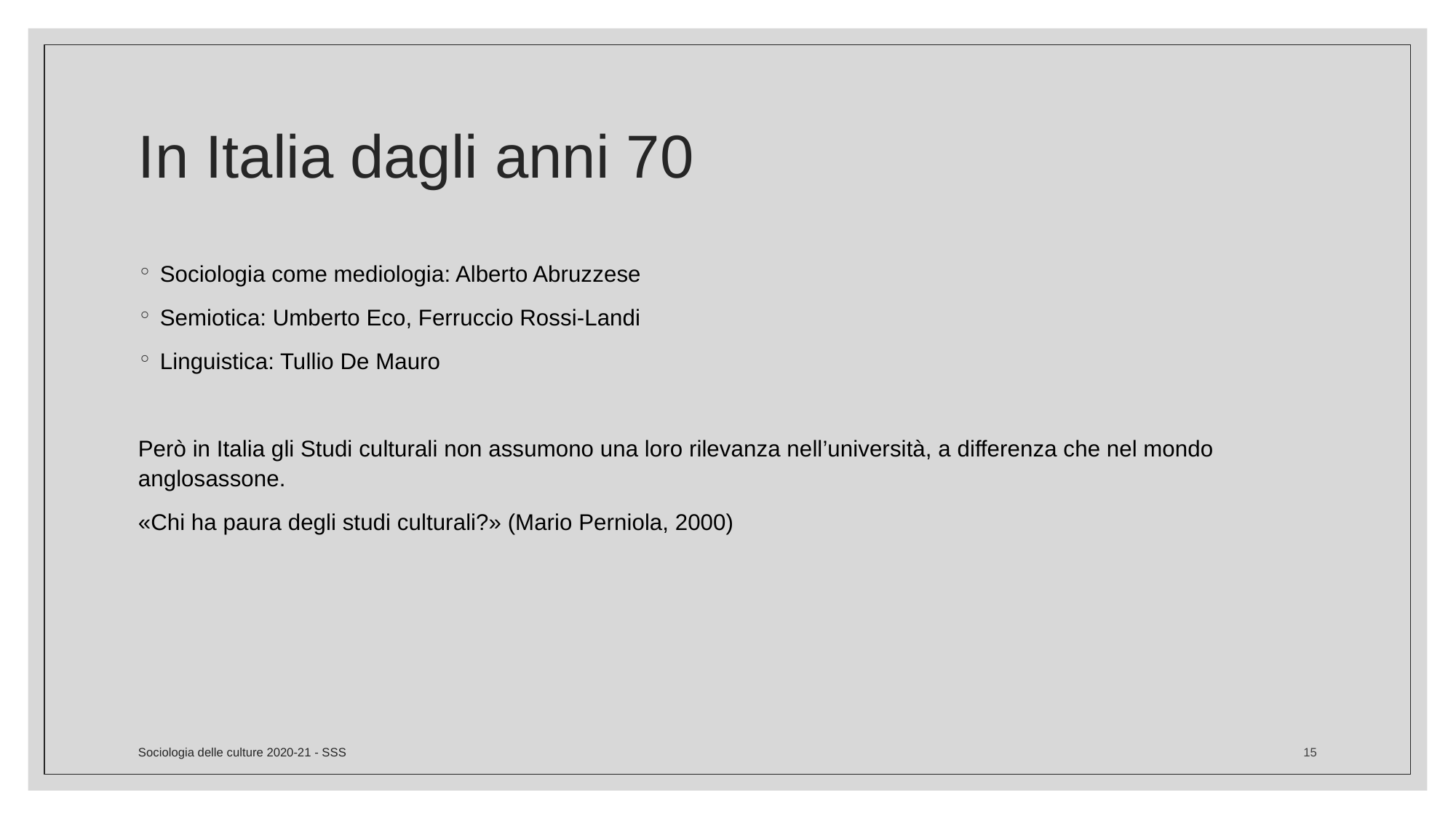

# In Italia dagli anni 70
Sociologia come mediologia: Alberto Abruzzese
Semiotica: Umberto Eco, Ferruccio Rossi-Landi
Linguistica: Tullio De Mauro

Però in Italia gli Studi culturali non assumono una loro rilevanza nell’università, a differenza che nel mondo anglosassone.
«Chi ha paura degli studi culturali?» (Mario Perniola, 2000)
Sociologia delle culture 2020-21 - SSS
15